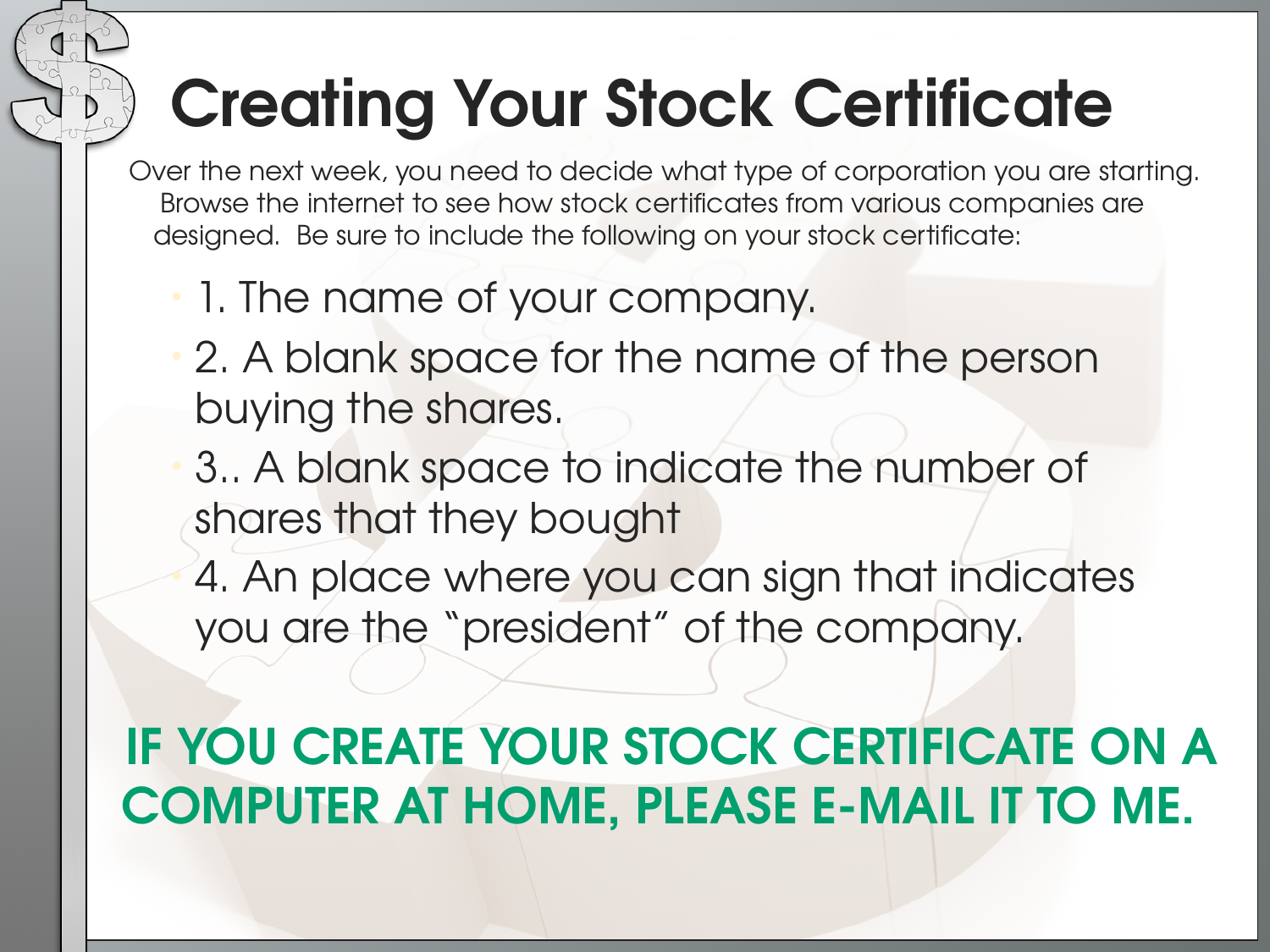

# Creating Your Stock Certificate
Over the next week, you need to decide what type of corporation you are starting.  Browse the internet to see how stock certificates from various companies are designed.  Be sure to include the following on your stock certificate:
1. The name of your company.
2. A blank space for the name of the person buying the shares.
3.. A blank space to indicate the number of shares that they bought
4. An place where you can sign that indicates you are the “president” of the company.
If you create your stock certificate on a computer at home, please e-mail it to me.